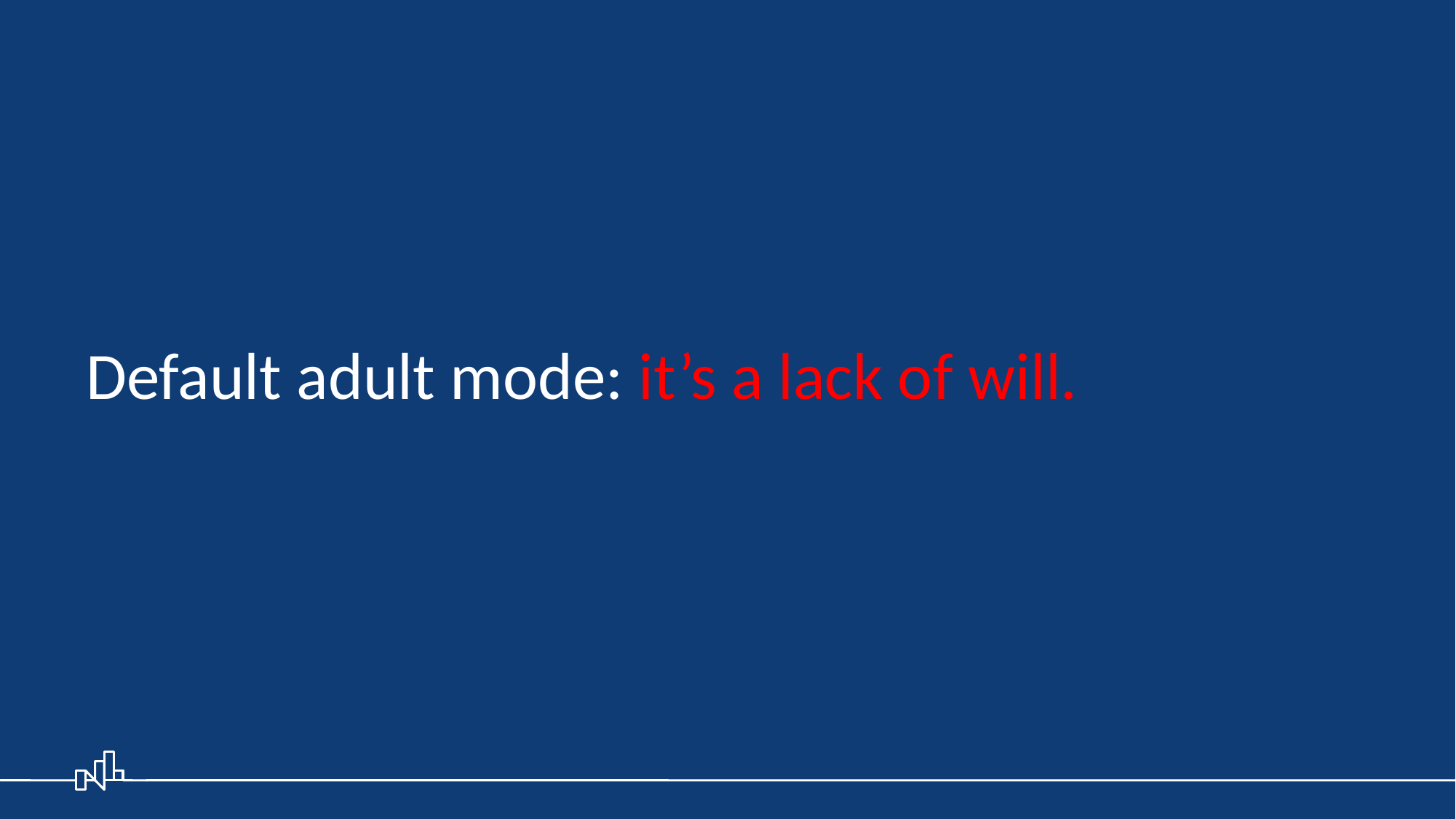

# Default adult mode: it’s a lack of will.